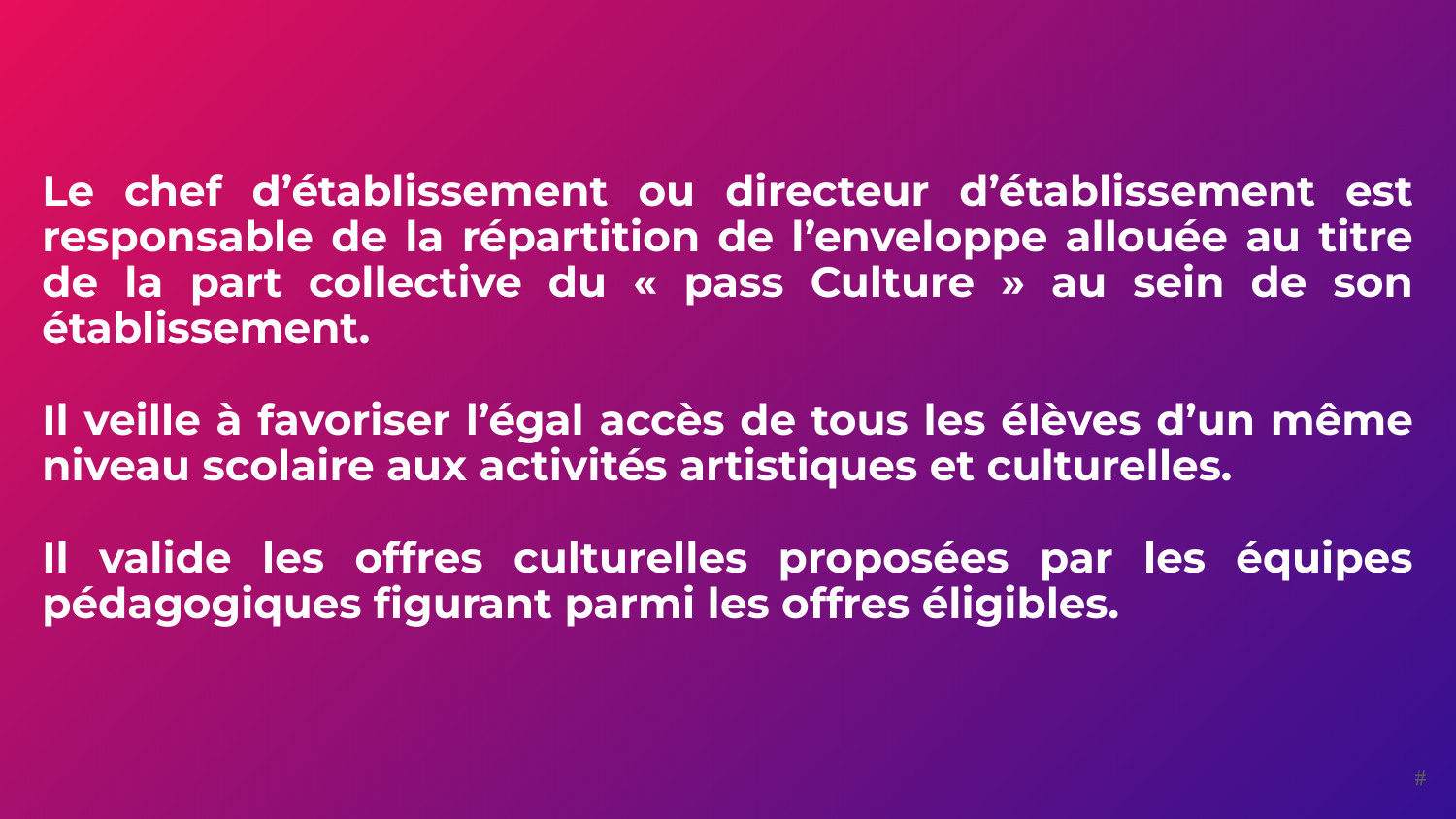

Le chef d’établissement ou directeur d’établissement est responsable de la répartition de l’enveloppe allouée au titre de la part collective du « pass Culture » au sein de son établissement.

Il veille à favoriser l’égal accès de tous les élèves d’un même niveau scolaire aux activités artistiques et culturelles.

Il valide les offres culturelles proposées par les équipes pédagogiques figurant parmi les offres éligibles.